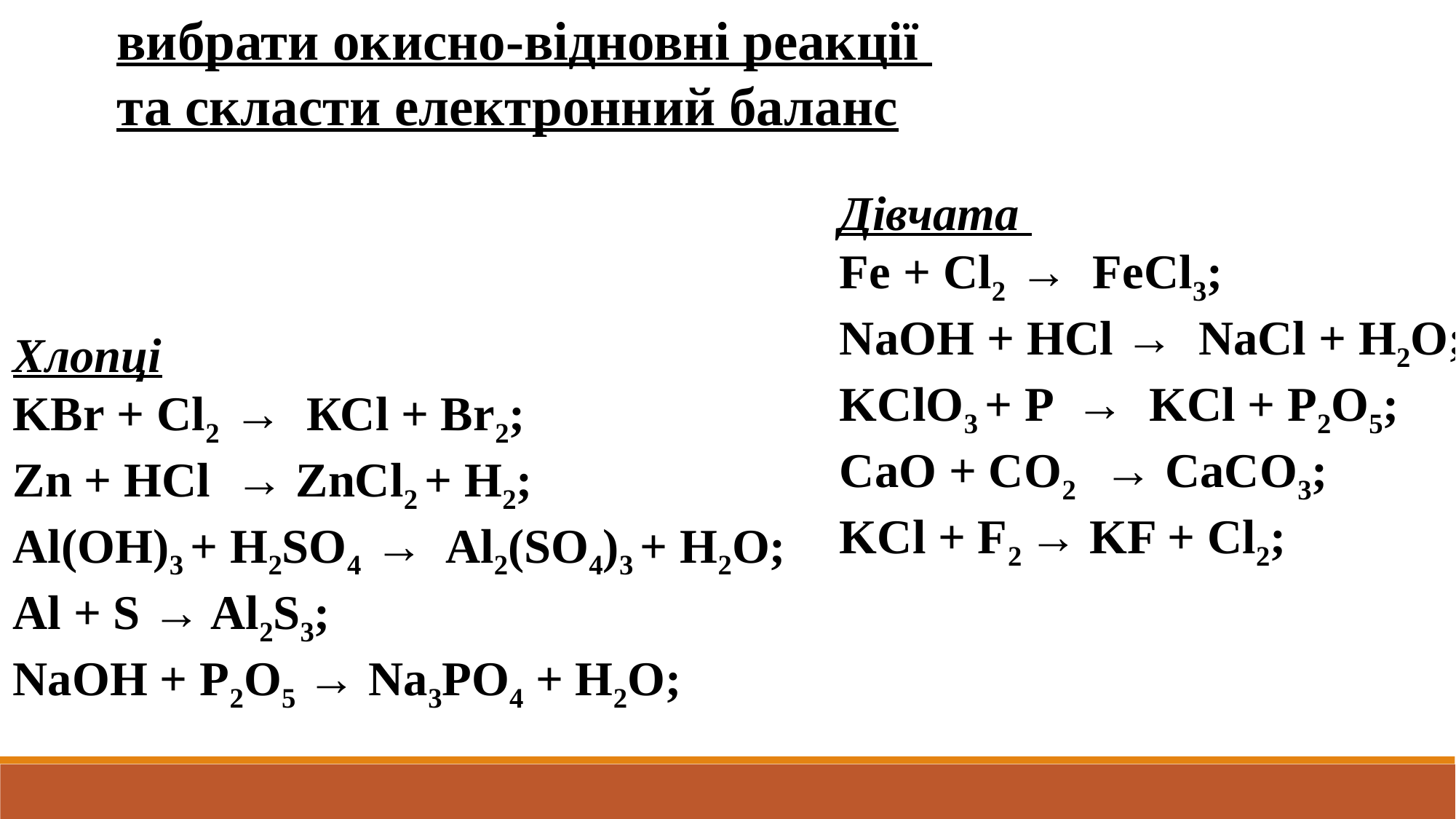

вибрати окисно-відновні реакції
та скласти електронний баланс
Дівчата
Fe + Cl2  →  FeCl3;
NaOH + HCl →  NaCl + H2O;
KClO3 + P  →  KCl + P2O5;
CaO + CO2    → CaCO3;
KCl + F2 → KF + Cl2;

Хлопці
KBr + Сl2  →  КСl + Вr2;
Zn + HCl  → ZnCl2 + H2;
Al(OH)3 + H2SO4  →  Al2(SO4)3 + H2O;
Al + S → Al2S3;
NaOH + P2O5 → Na3PO4 + H2O;